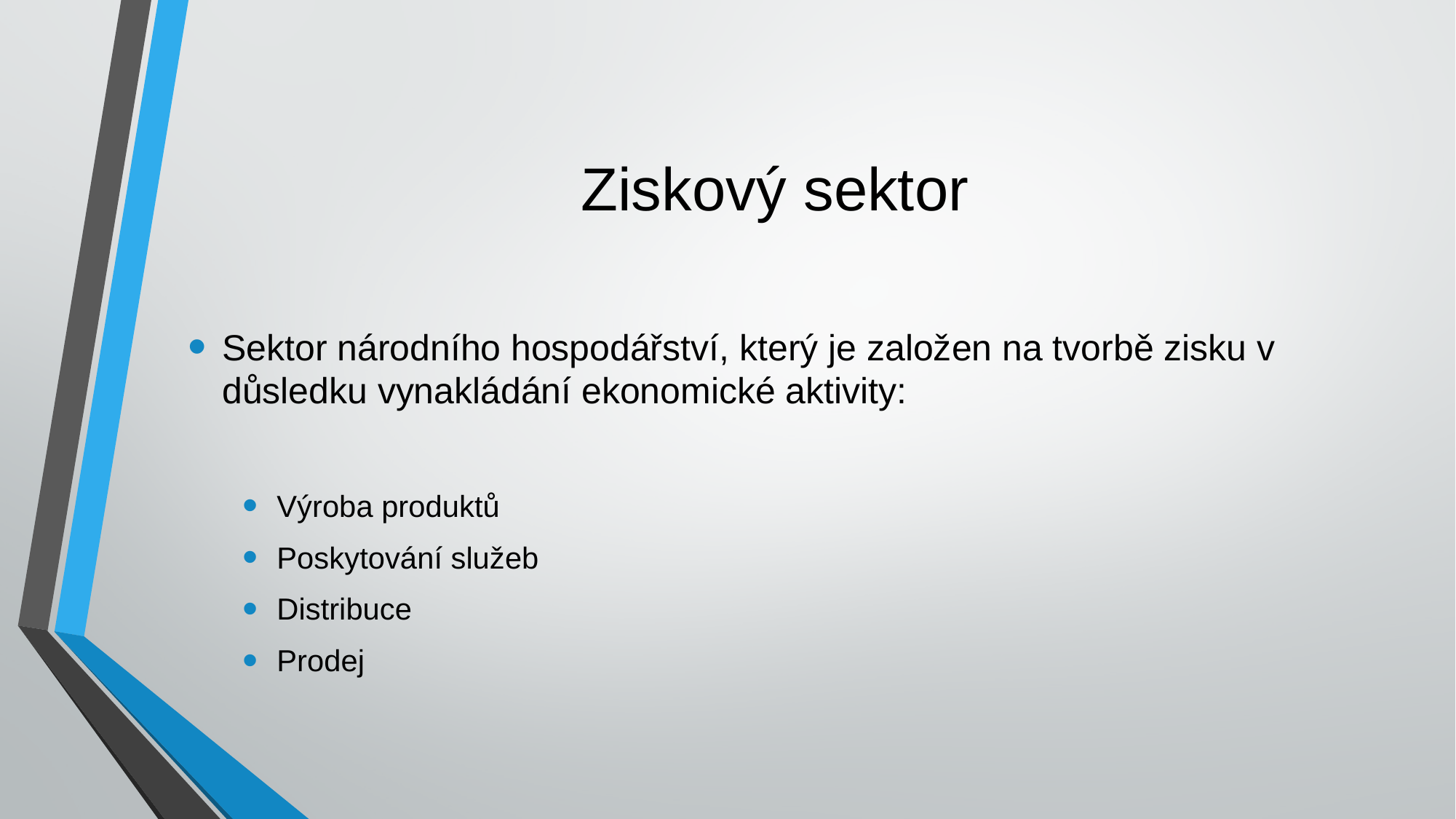

# Ziskový sektor
Sektor národního hospodářství, který je založen na tvorbě zisku v důsledku vynakládání ekonomické aktivity:

Výroba produktů
Poskytování služeb
Distribuce
Prodej